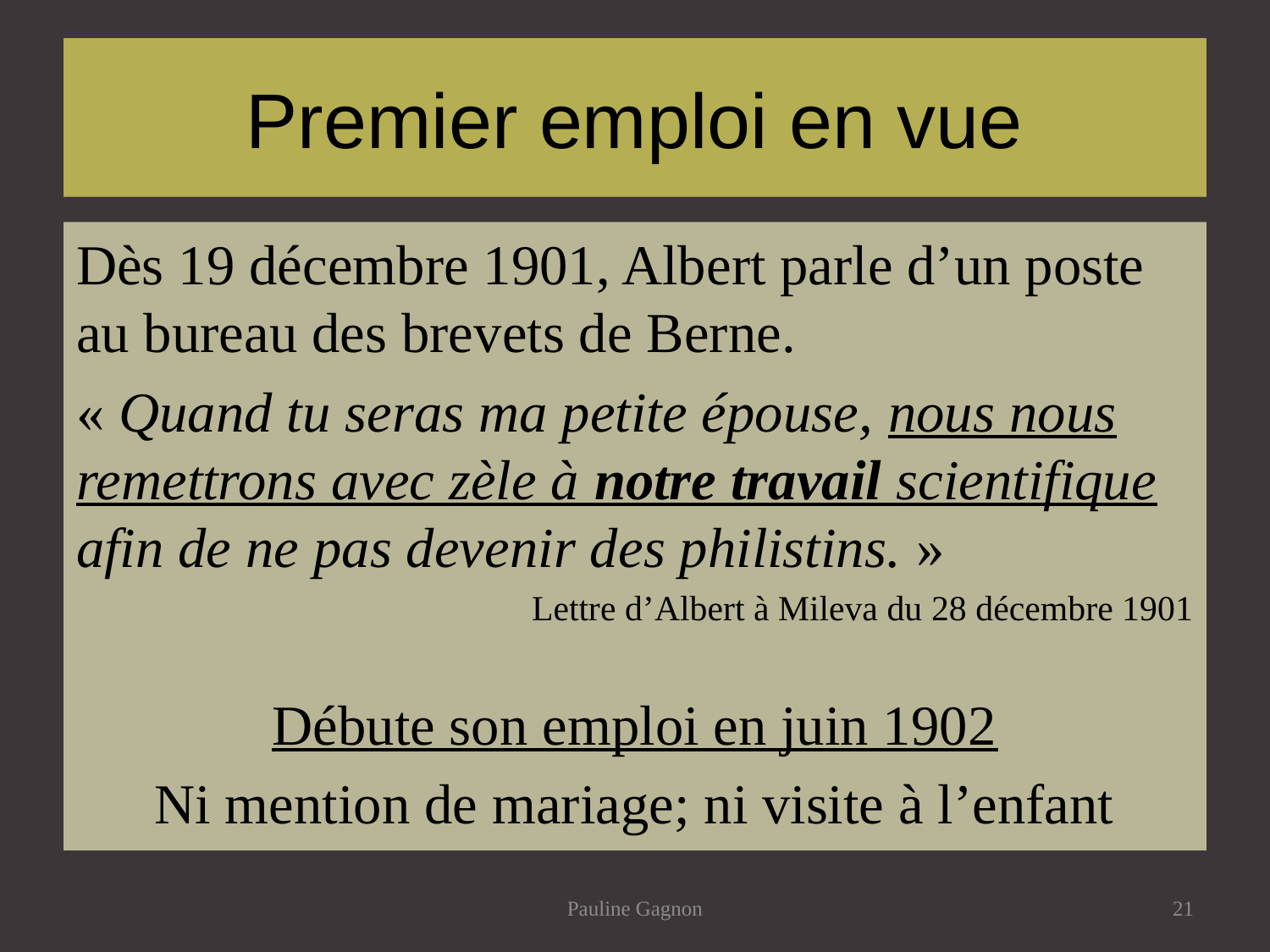

# Premier emploi en vue
Dès 19 décembre 1901, Albert parle d’un poste au bureau des brevets de Berne.
« Quand tu seras ma petite épouse, nous nous remettrons avec zèle à notre travail scientifique afin de ne pas devenir des philistins. »
Lettre d’Albert à Mileva du 28 décembre 1901

Débute son emploi en juin 1902
Ni mention de mariage; ni visite à l’enfant
Pauline Gagnon
21